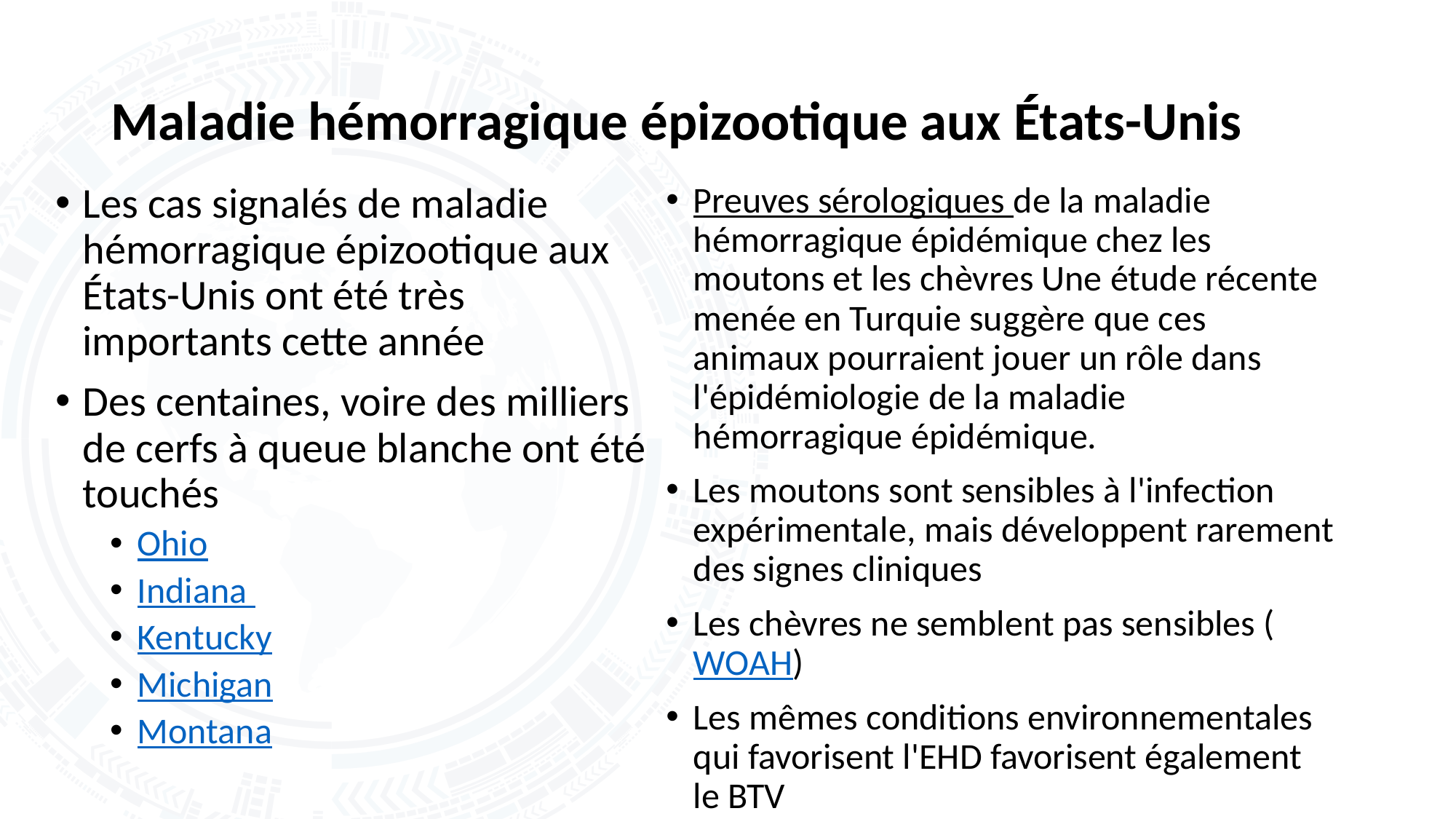

# Maladie hémorragique épizootique aux États-Unis
Les cas signalés de maladie hémorragique épizootique aux États-Unis ont été très importants cette année
Des centaines, voire des milliers de cerfs à queue blanche ont été touchés
Ohio
Indiana
Kentucky
Michigan
Montana
Preuves sérologiques de la maladie hémorragique épidémique chez les moutons et les chèvres Une étude récente menée en Turquie suggère que ces animaux pourraient jouer un rôle dans l'épidémiologie de la maladie hémorragique épidémique.
Les moutons sont sensibles à l'infection expérimentale, mais développent rarement des signes cliniques
Les chèvres ne semblent pas sensibles (WOAH)
Les mêmes conditions environnementales qui favorisent l'EHD favorisent également le BTV